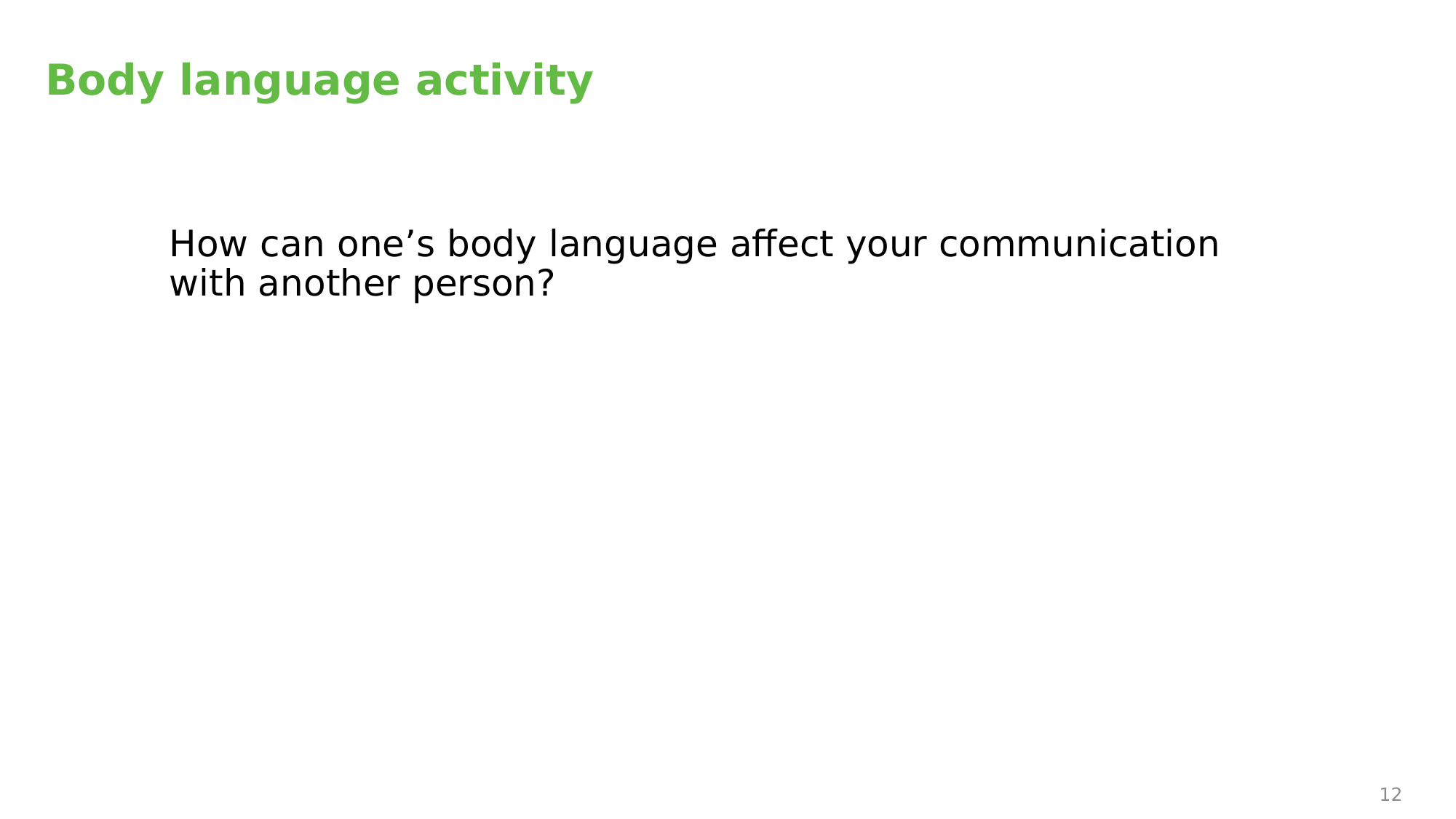

# Body language activity
How can one’s body language affect your communication with another person?
12